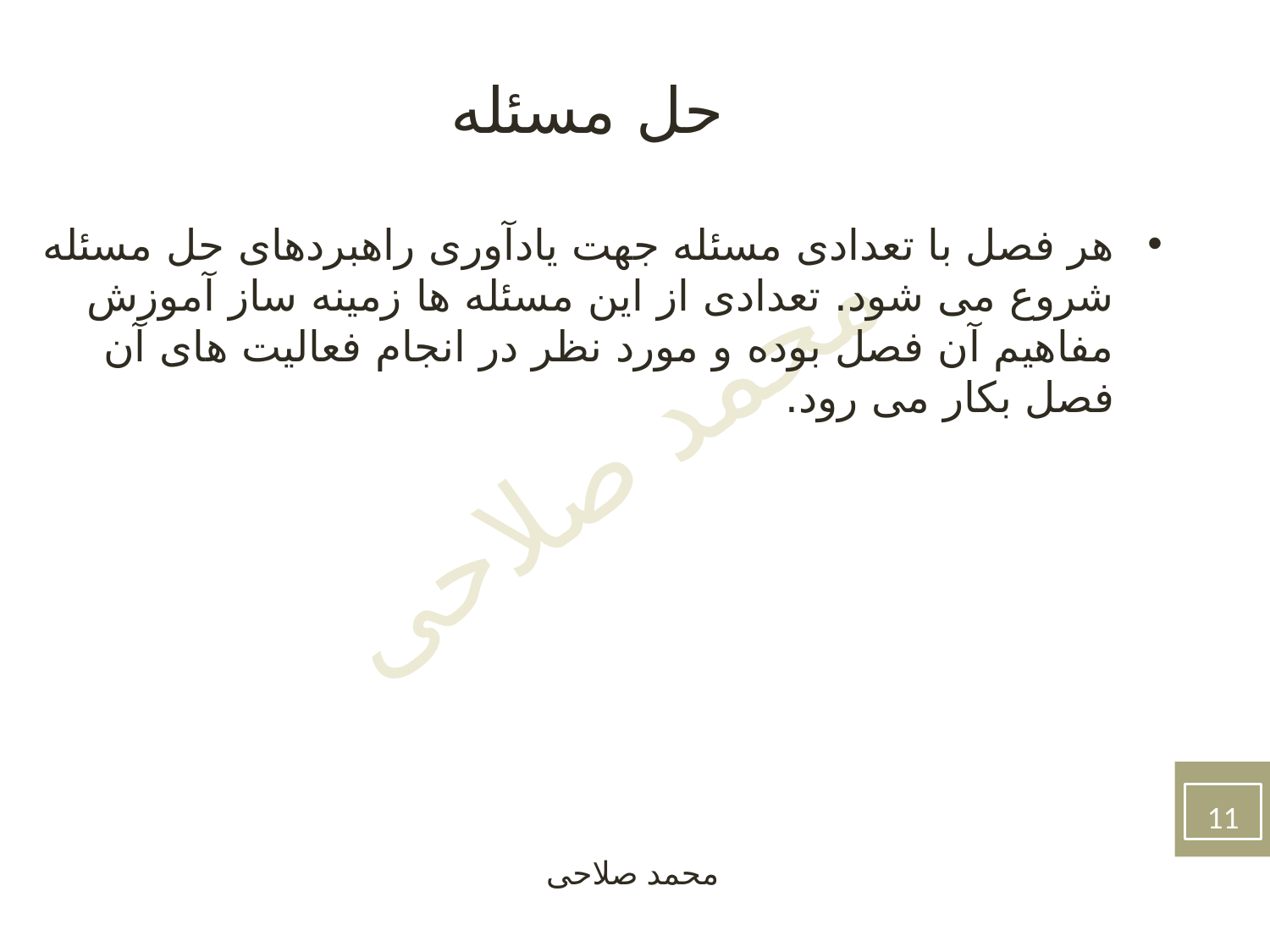

حل مسئله
هر فصل با تعدادی مسئله جهت یادآوری راهبردهای حل مسئله شروع می شود. تعدادی از این مسئله ها زمینه ساز آموزش مفاهیم آن فصل بوده و مورد نظر در انجام فعالیت های آن فصل بکار می رود.
11